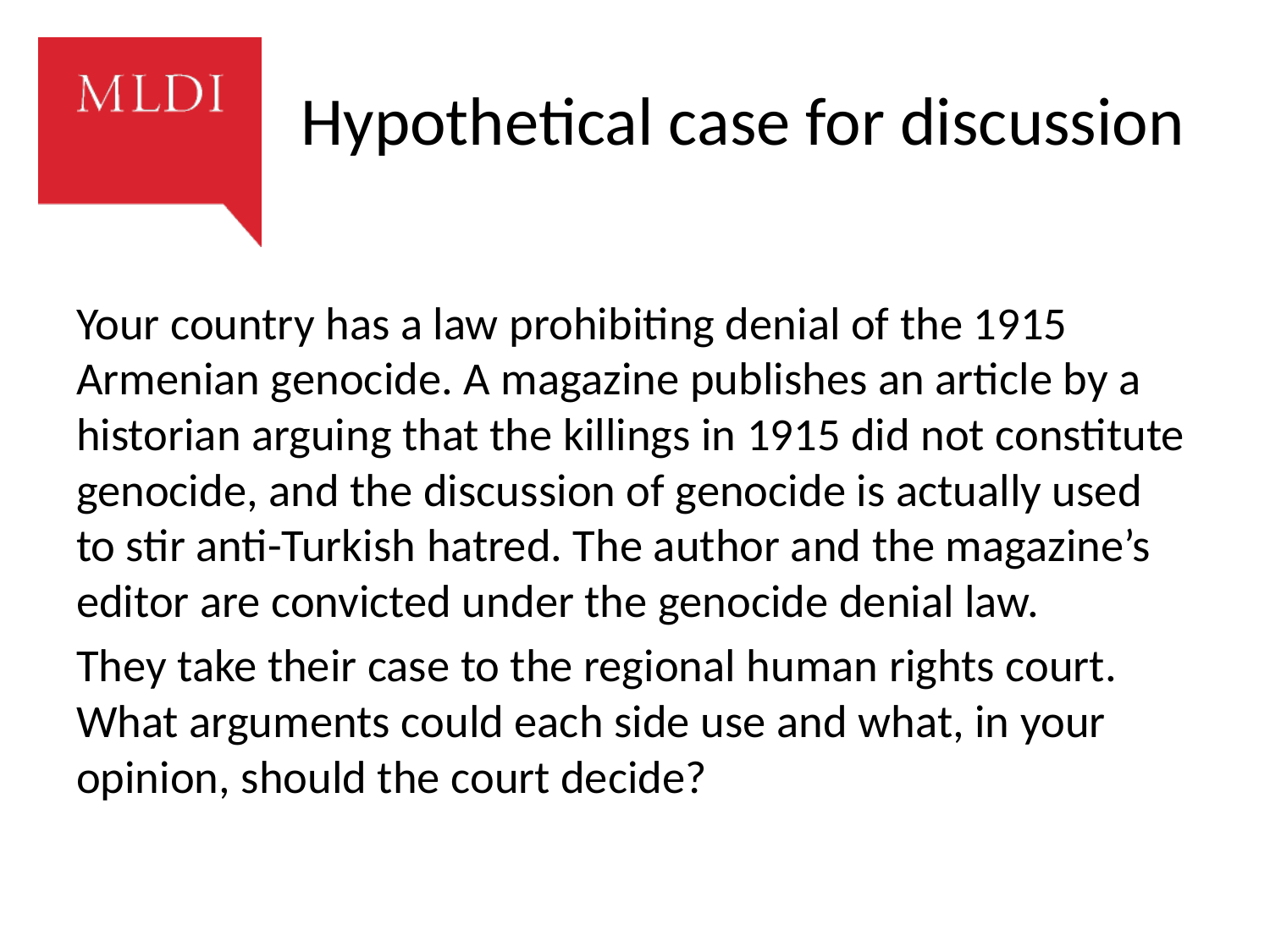

# Hypothetical case for discussion

Your country has a law prohibiting denial of the 1915 Armenian genocide. A magazine publishes an article by a historian arguing that the killings in 1915 did not constitute genocide, and the discussion of genocide is actually used to stir anti-Turkish hatred. The author and the magazine’s editor are convicted under the genocide denial law.
They take their case to the regional human rights court. What arguments could each side use and what, in your opinion, should the court decide?